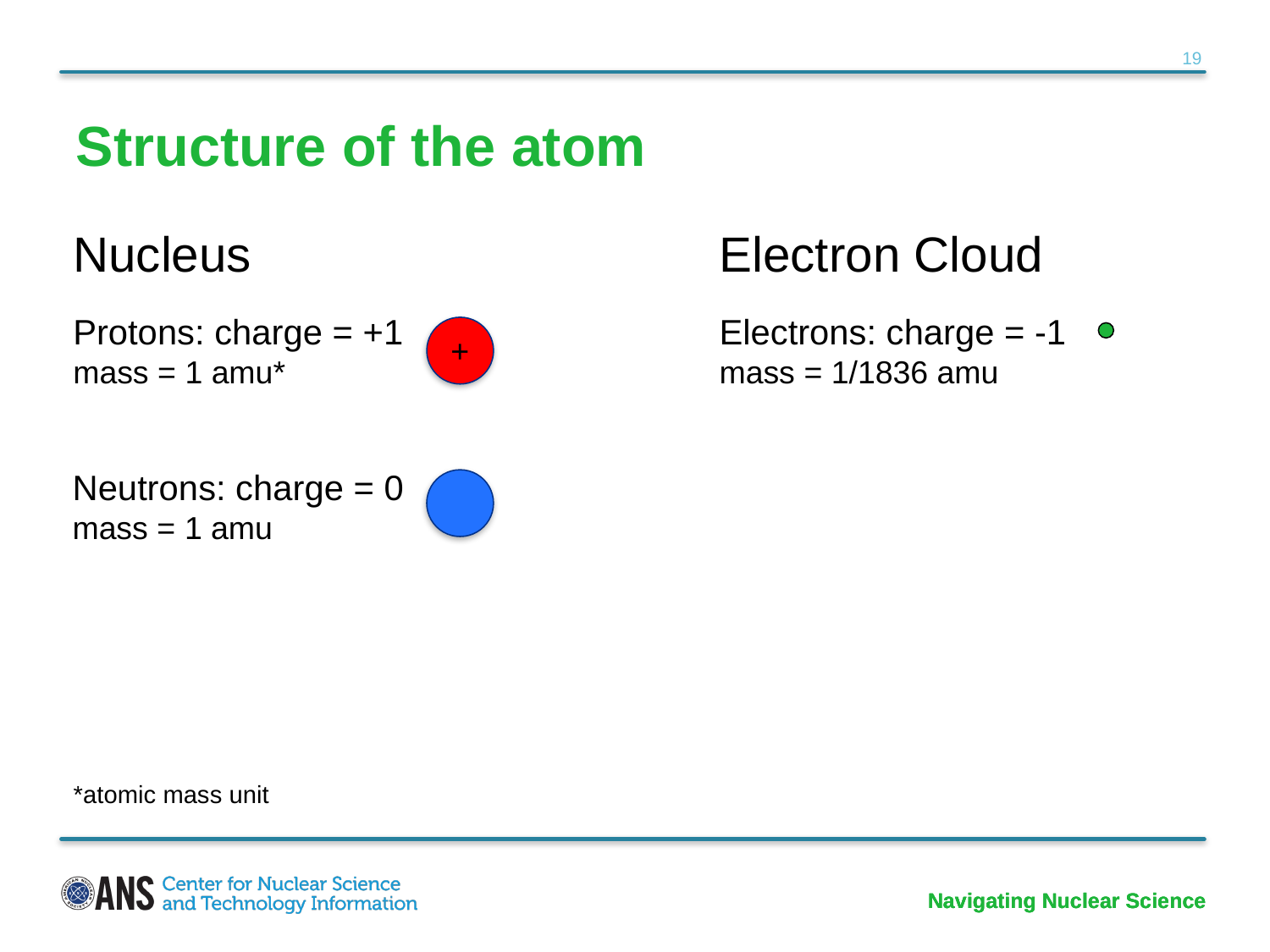

Structure of the atom
Nucleus
Electron Cloud
Electrons: charge = -1
mass = 1/1836 amu
Protons: charge = +1
mass = 1 amu*

+
Neutrons: charge = 0
mass = 1 amu

*atomic mass unit
Navigating Nuclear Science